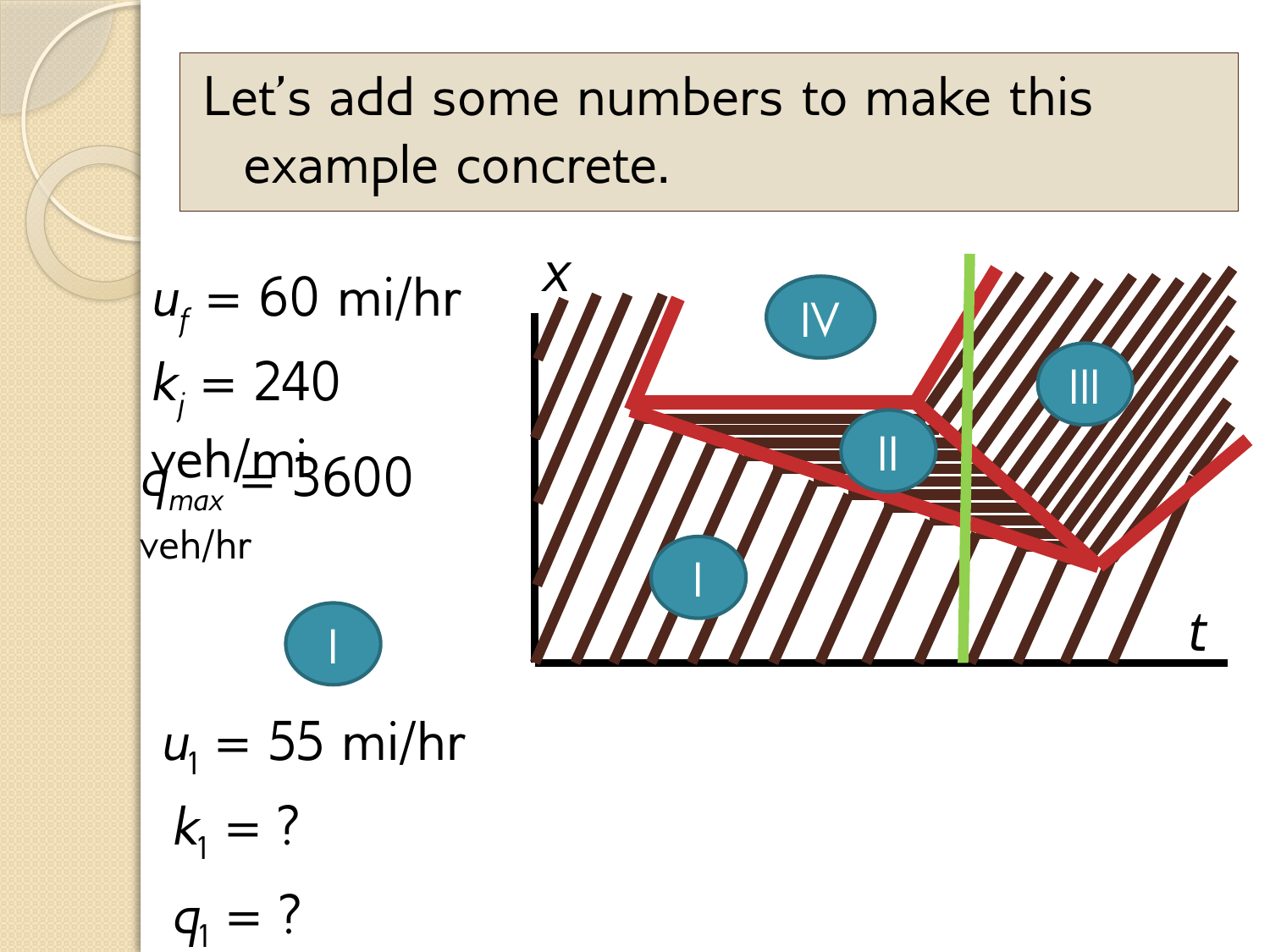

Let’s add some numbers to make this example concrete.
x
uf = 60 mi/hr
IV
kj = 240 veh/mi
III
II
qmax = 3600 veh/hr
I
t
I
u1 = 55 mi/hr
k1 = ?
q1 = ?